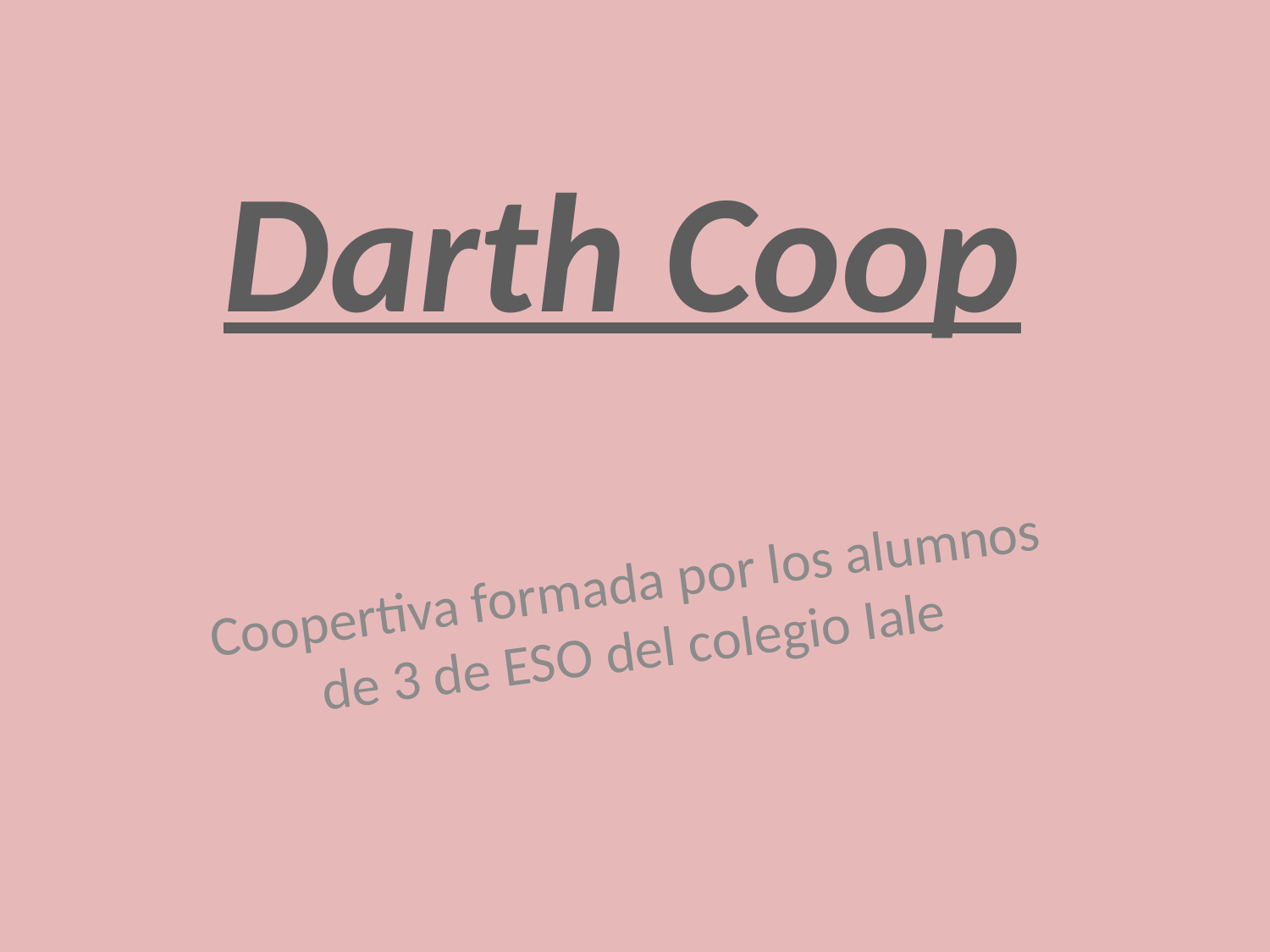

Darth Coop
Coopertiva formada por los alumnos de 3 de ESO del colegio Iale